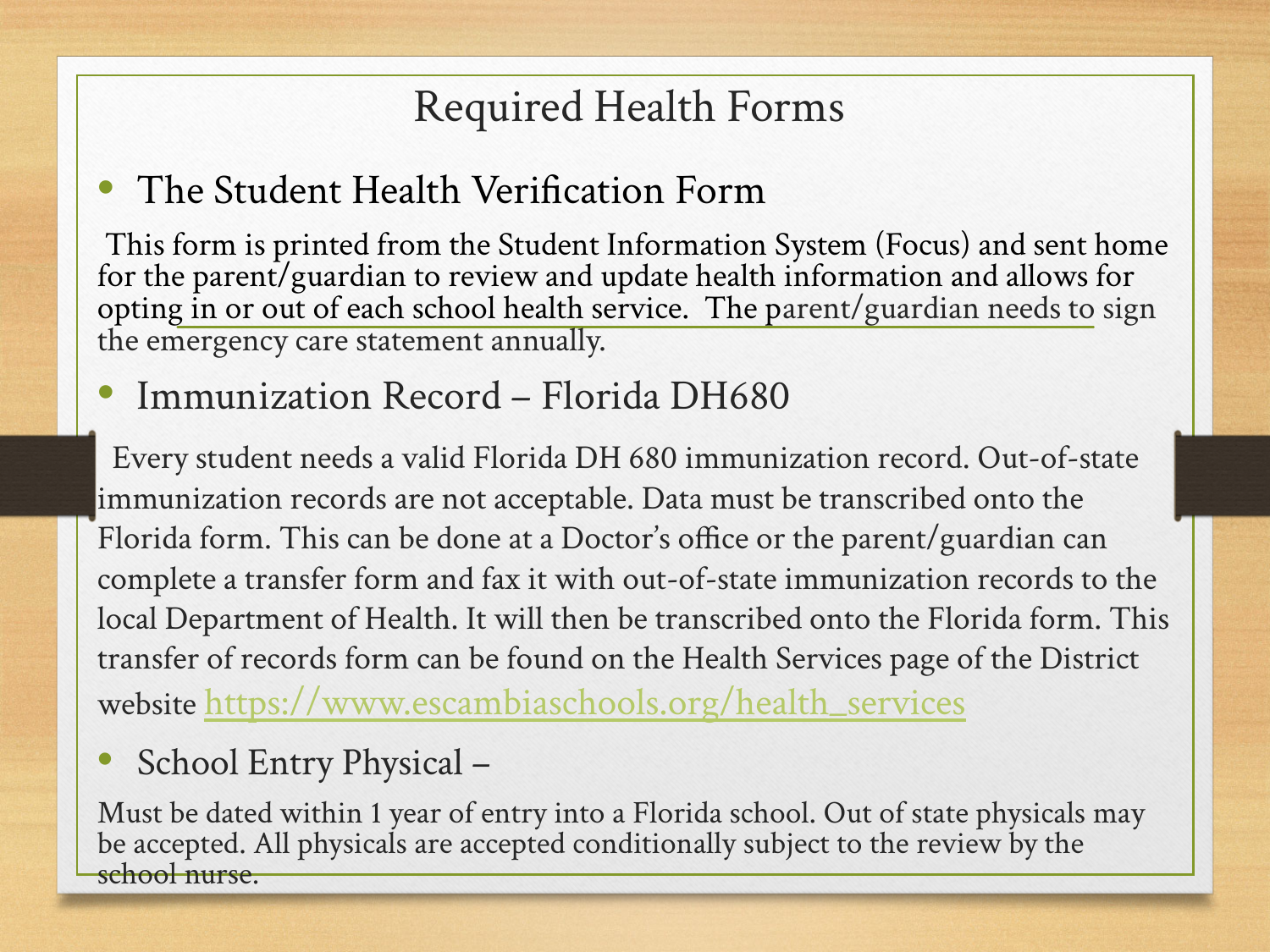

# Required Health Forms

The Student Health Verification Form
 This form is printed from the Student Information System (Focus) and sent home for the parent/guardian to review and update health information and allows for opting in or out of each school health service.  The parent/guardian needs to sign the emergency care statement annually.
Immunization Record – Florida DH680
  Every student needs a valid Florida DH 680 immunization record. Out-of-state immunization records are not acceptable. Data must be transcribed onto the Florida form. This can be done at a Doctor’s office or the parent/guardian can complete a transfer form and fax it with out-of-state immunization records to the local Department of Health. It will then be transcribed onto the Florida form. This transfer of records form can be found on the Health Services page of the District website https://www.escambiaschools.org/health_services
School Entry Physical –
Must be dated within 1 year of entry into a Florida school. Out of state physicals may be accepted. All physicals are accepted conditionally subject to the review by the school nurse.